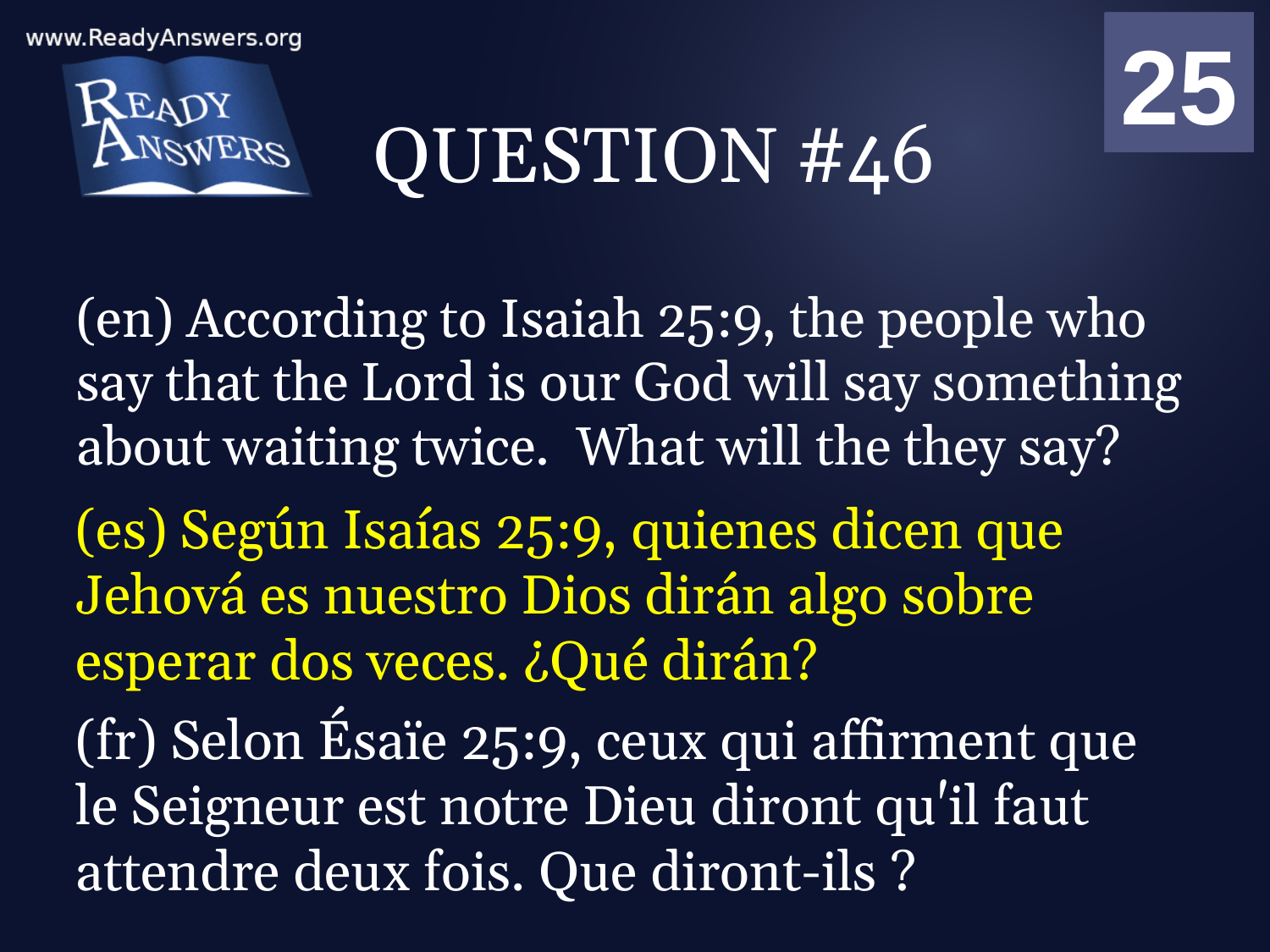

01
02
03
04
05
06
07
08
09
10
11
12
13
14
15
16
17
18
19
20
21
22
23
24
25
00
# QUESTION #46
(en) According to Isaiah 25:9, the people who say that the Lord is our God will say something about waiting twice.  What will the they say?
(es) Según Isaías 25:9, quienes dicen que Jehová es nuestro Dios dirán algo sobre esperar dos veces. ¿Qué dirán?
(fr) Selon Ésaïe 25:9, ceux qui affirment que le Seigneur est notre Dieu diront qu'il faut attendre deux fois. Que diront-ils ?